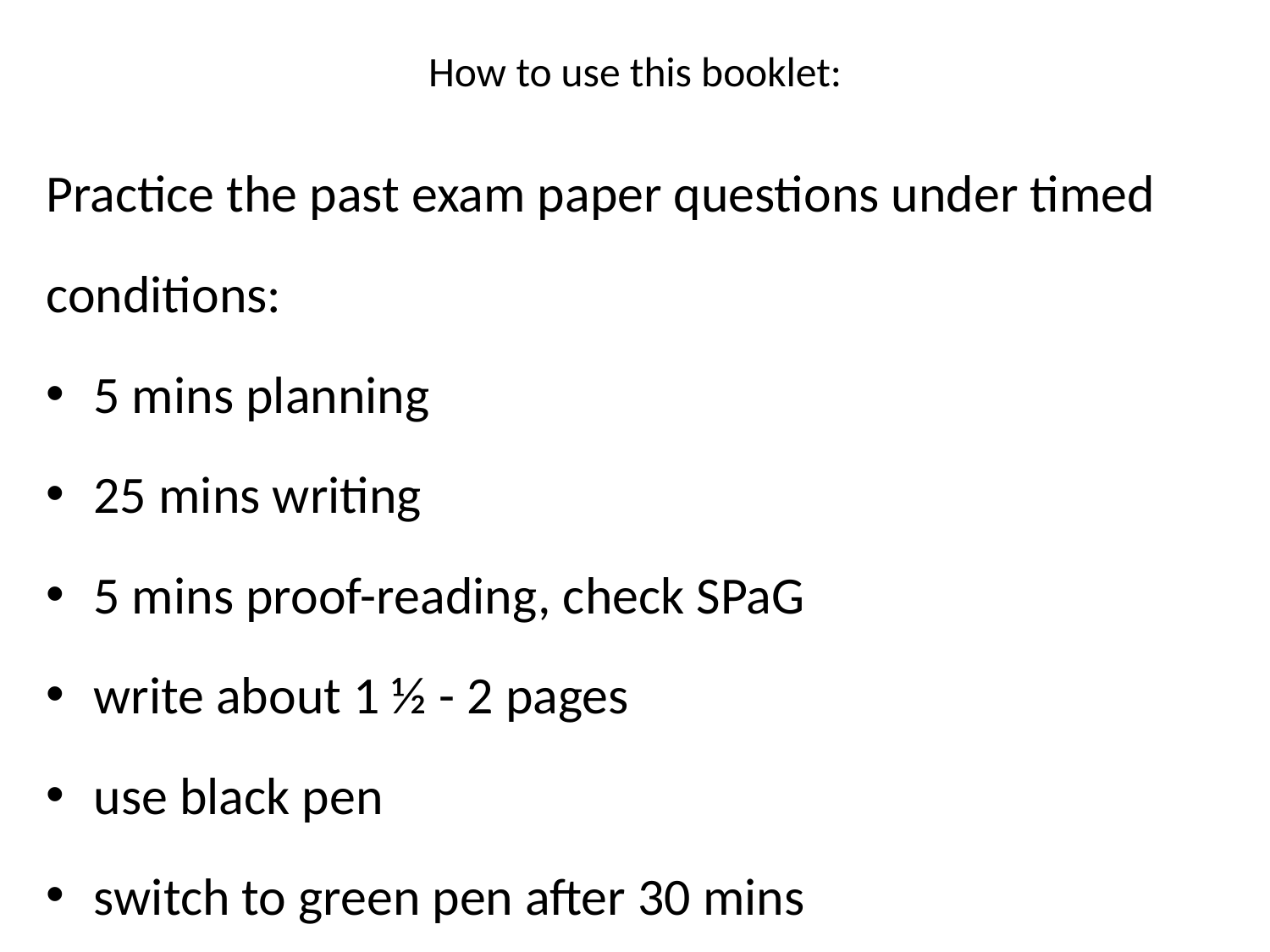

# How to use this booklet:
Practice the past exam paper questions under timed conditions:
5 mins planning
25 mins writing
5 mins proof-reading, check SPaG
write about 1 ½ - 2 pages
use black pen
switch to green pen after 30 mins